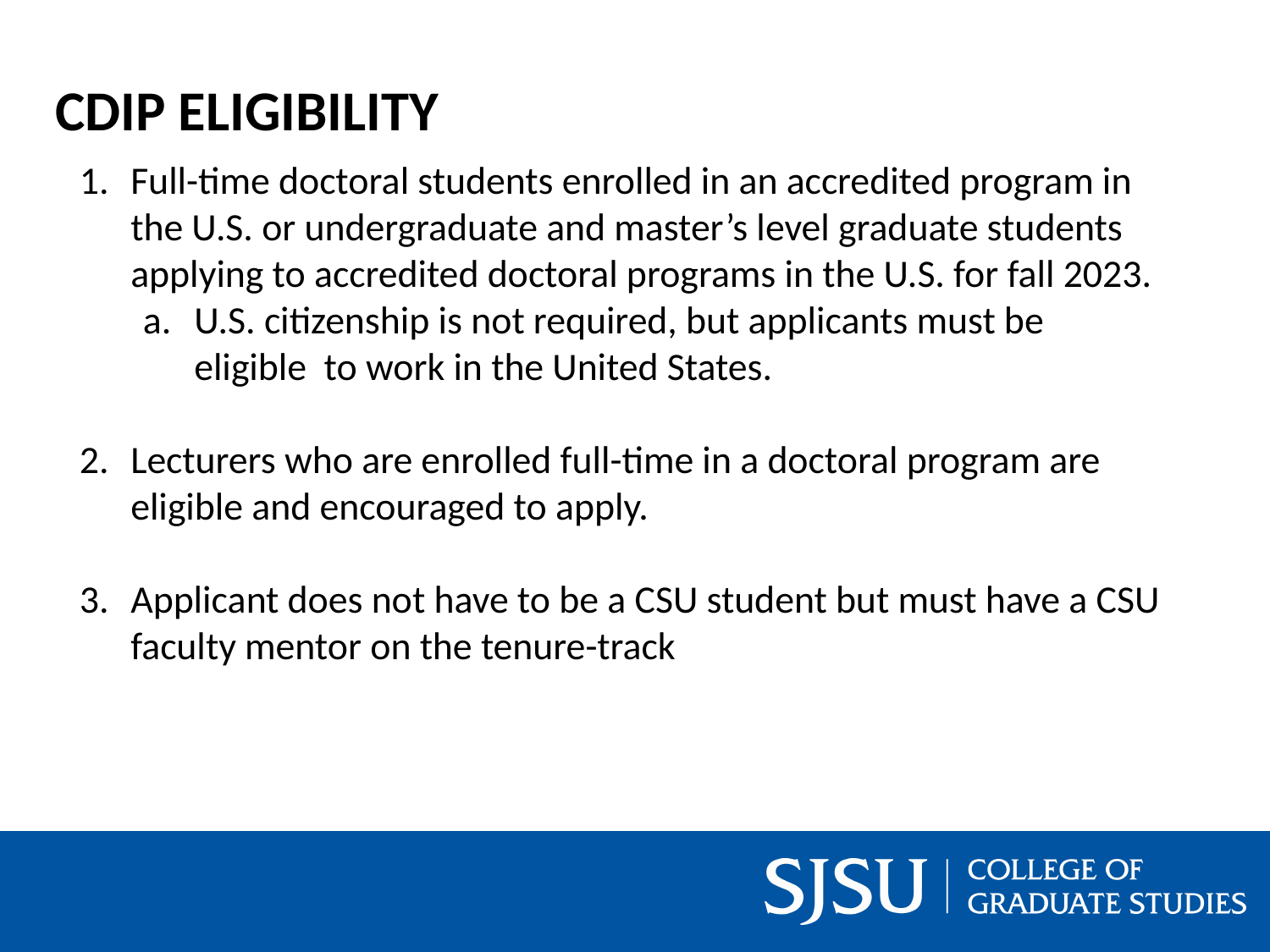

# CDIP ELIGIBILITY
Full-time doctoral students enrolled in an accredited program in the U.S. or undergraduate and master’s level graduate students applying to accredited doctoral programs in the U.S. for fall 2023.
U.S. citizenship is not required, but applicants must be eligible  to work in the United States.

Lecturers who are enrolled full-time in a doctoral program are eligible and encouraged to apply.

Applicant does not have to be a CSU student but must have a CSU faculty mentor on the tenure-track